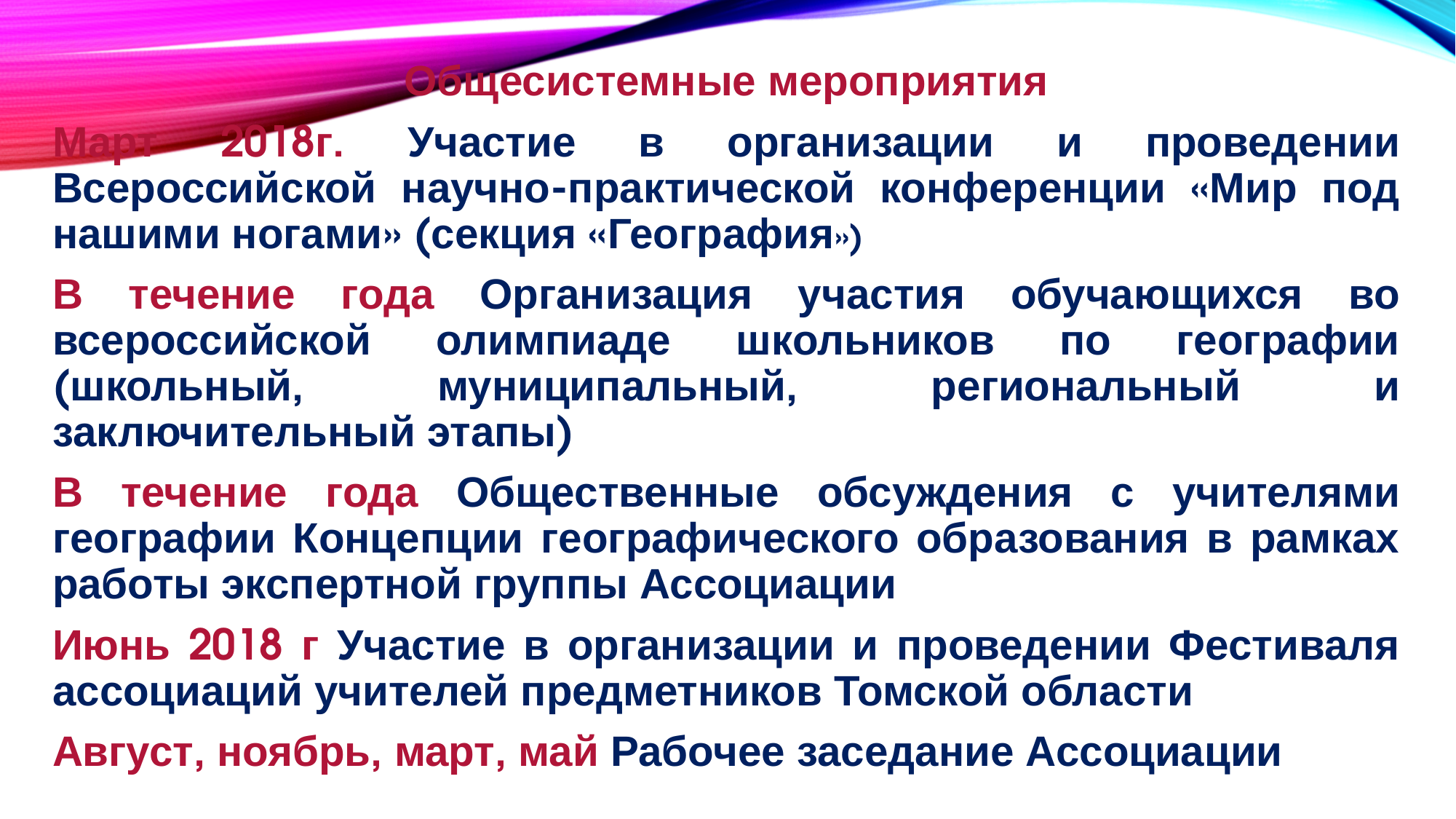

Общесистемные мероприятия
Март 2018г. Участие в организации и проведении Всероссийской научно-практической конференции «Мир под нашими ногами» (секция «География»)
В течение года Организация участия обучающихся во всероссийской олимпиаде школьников по географии (школьный, муниципальный, региональный и заключительный этапы)
В течение года Общественные обсуждения с учителями географии Концепции географического образования в рамках работы экспертной группы Ассоциации
Июнь 2018 г Участие в организации и проведении Фестиваля ассоциаций учителей предметников Томской области
Август, ноябрь, март, май Рабочее заседание Ассоциации